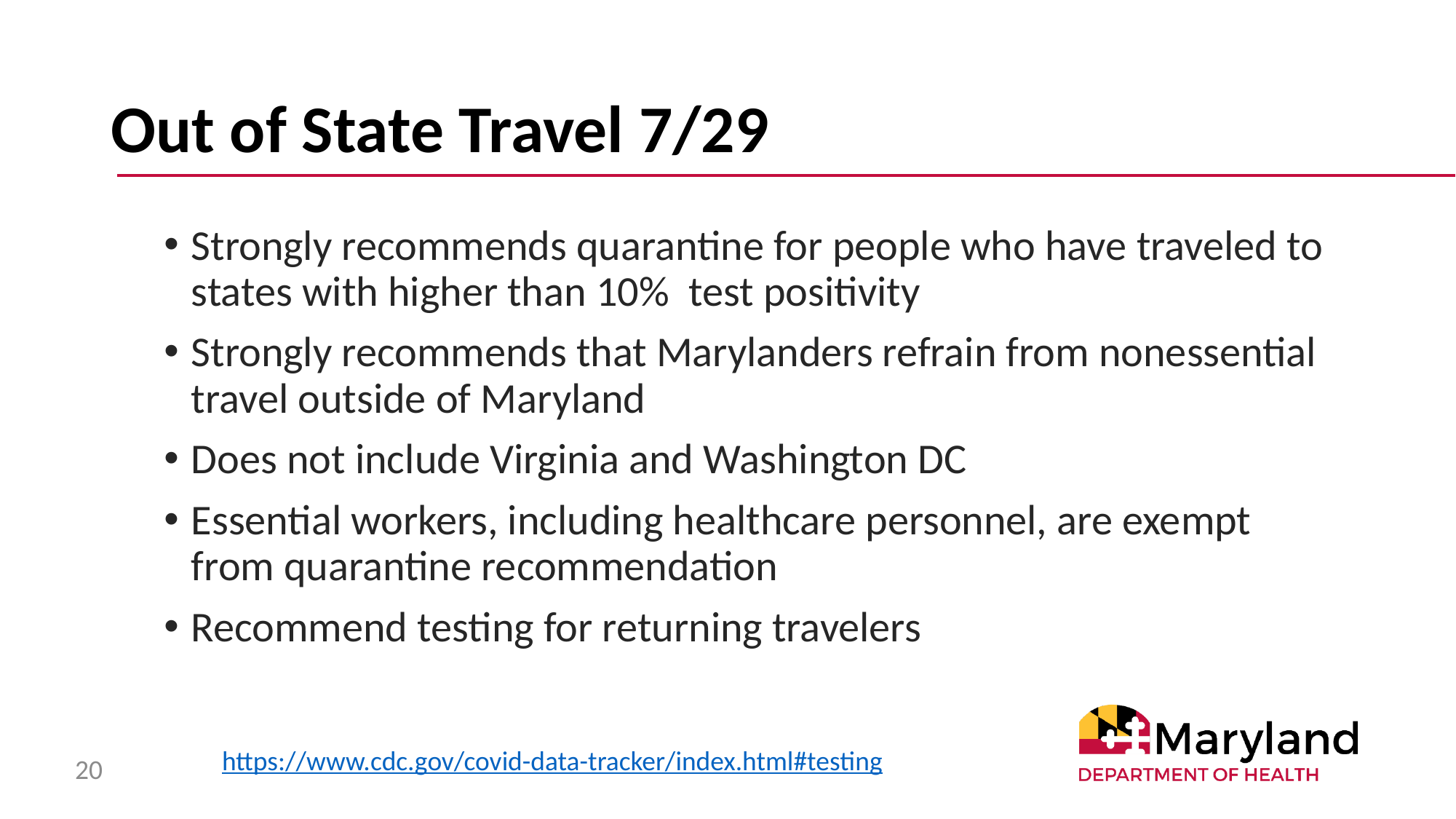

# Out of State Travel 7/29
Strongly recommends quarantine for people who have traveled to states with higher than 10%  test positivity
Strongly recommends that Marylanders refrain from nonessential travel outside of Maryland
Does not include Virginia and Washington DC
Essential workers, including healthcare personnel, are exempt from quarantine recommendation
Recommend testing for returning travelers

https://www.cdc.gov/covid-data-tracker/index.html#testing
20